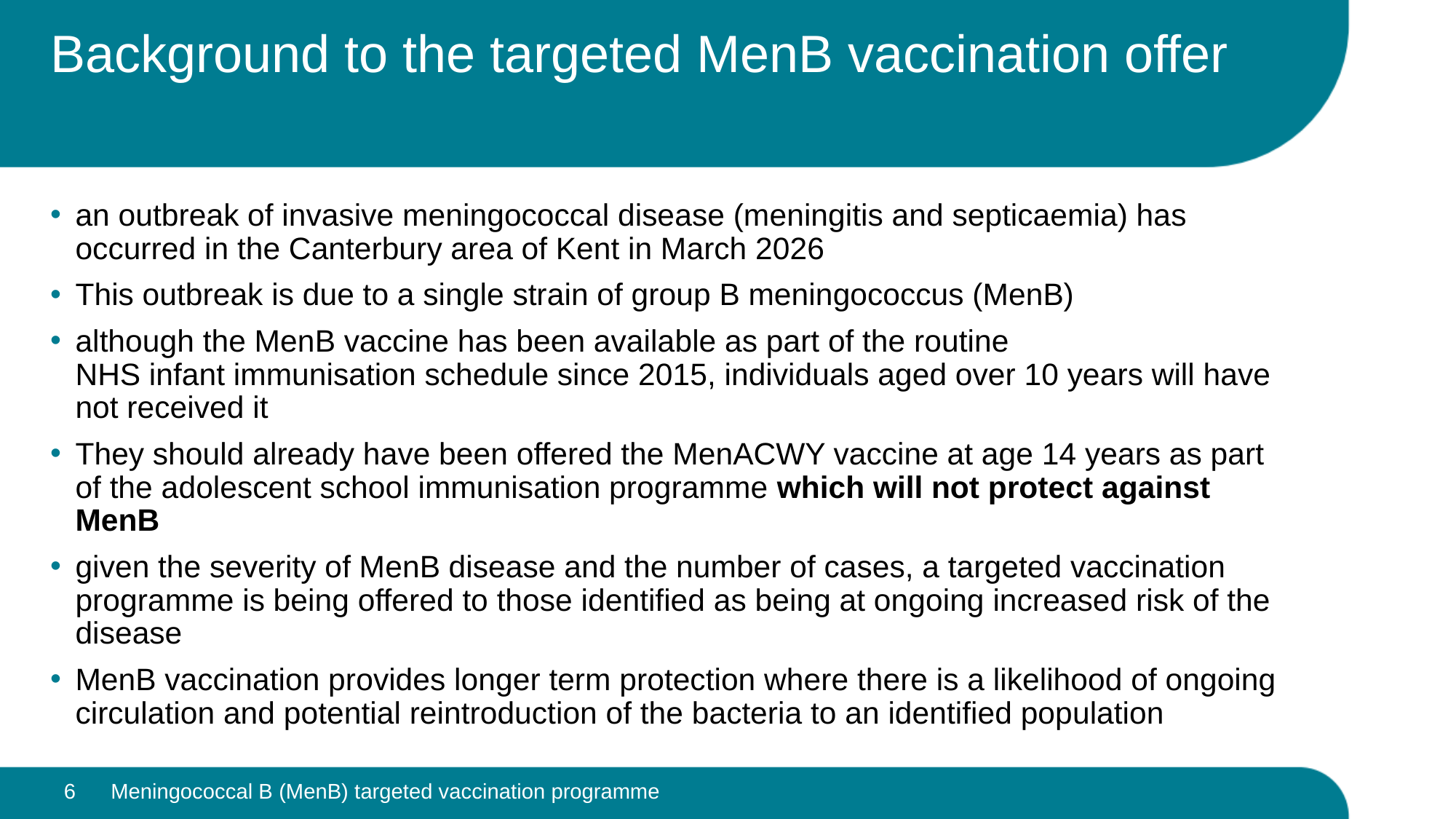

# Background to the targeted MenB vaccination offer
an outbreak of invasive meningococcal disease (meningitis and septicaemia) has occurred in the Canterbury area of Kent in March 2026
This outbreak is due to a single strain of group B meningococcus (MenB)
although the MenB vaccine has been available as part of the routine NHS infant immunisation schedule since 2015, individuals aged over 10 years will have not received it
They should already have been offered the MenACWY vaccine at age 14 years as part of the adolescent school immunisation programme which will not protect against MenB
given the severity of MenB disease and the number of cases, a targeted vaccination programme is being offered to those identified as being at ongoing increased risk of the disease
MenB vaccination provides longer term protection where there is a likelihood of ongoing circulation and potential reintroduction of the bacteria to an identified population

6
Meningococcal B (MenB) targeted vaccination programme